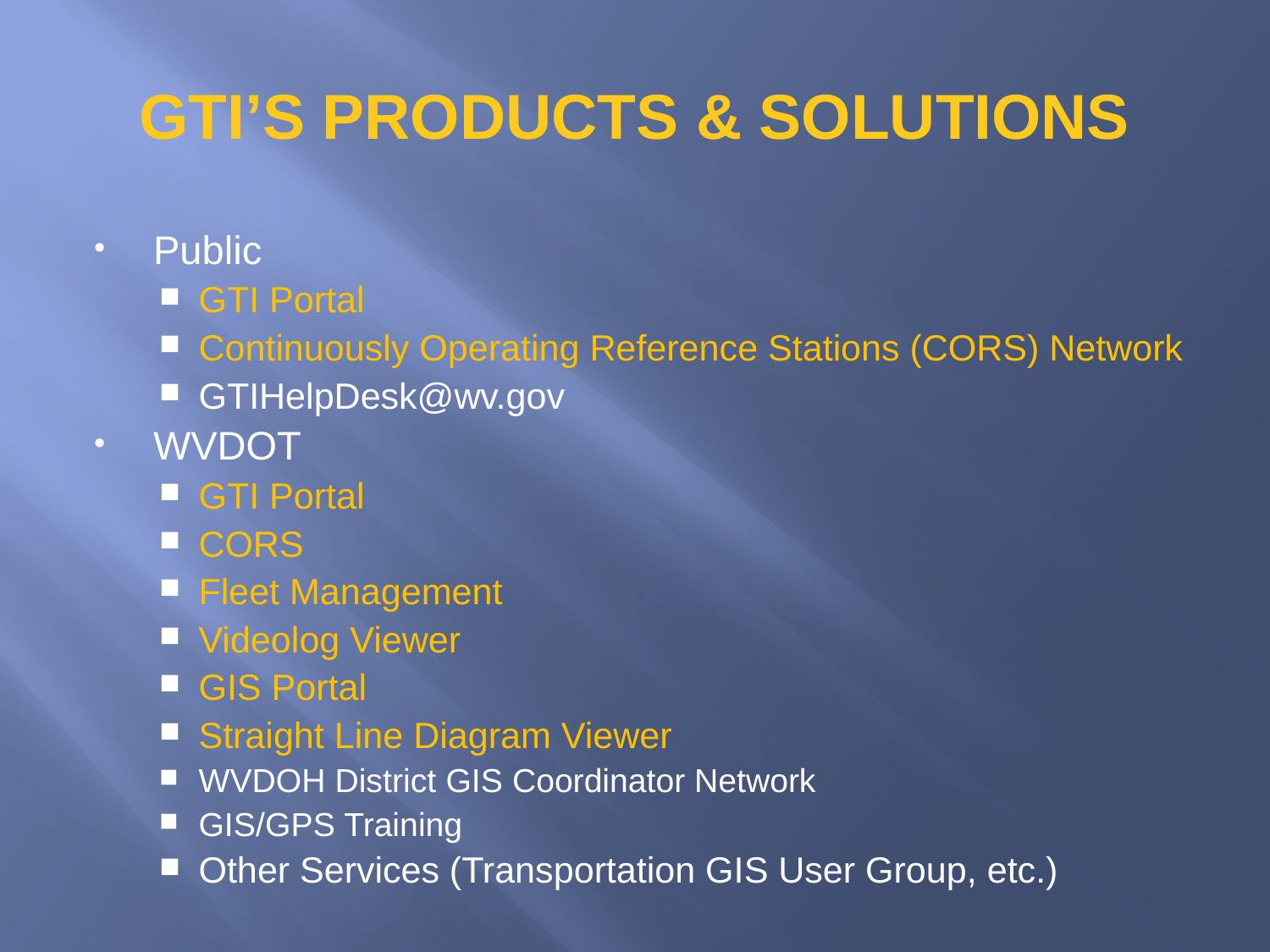

# Gti’S PRODUCTS & SOLUTIONS
Public
GTI Portal
Continuously Operating Reference Stations (CORS) Network
GTIHelpDesk@wv.gov
WVDOT
GTI Portal
CORS
Fleet Management
Videolog Viewer
GIS Portal
Straight Line Diagram Viewer
WVDOH District GIS Coordinator Network
GIS/GPS Training
Other Services (Transportation GIS User Group, etc.)